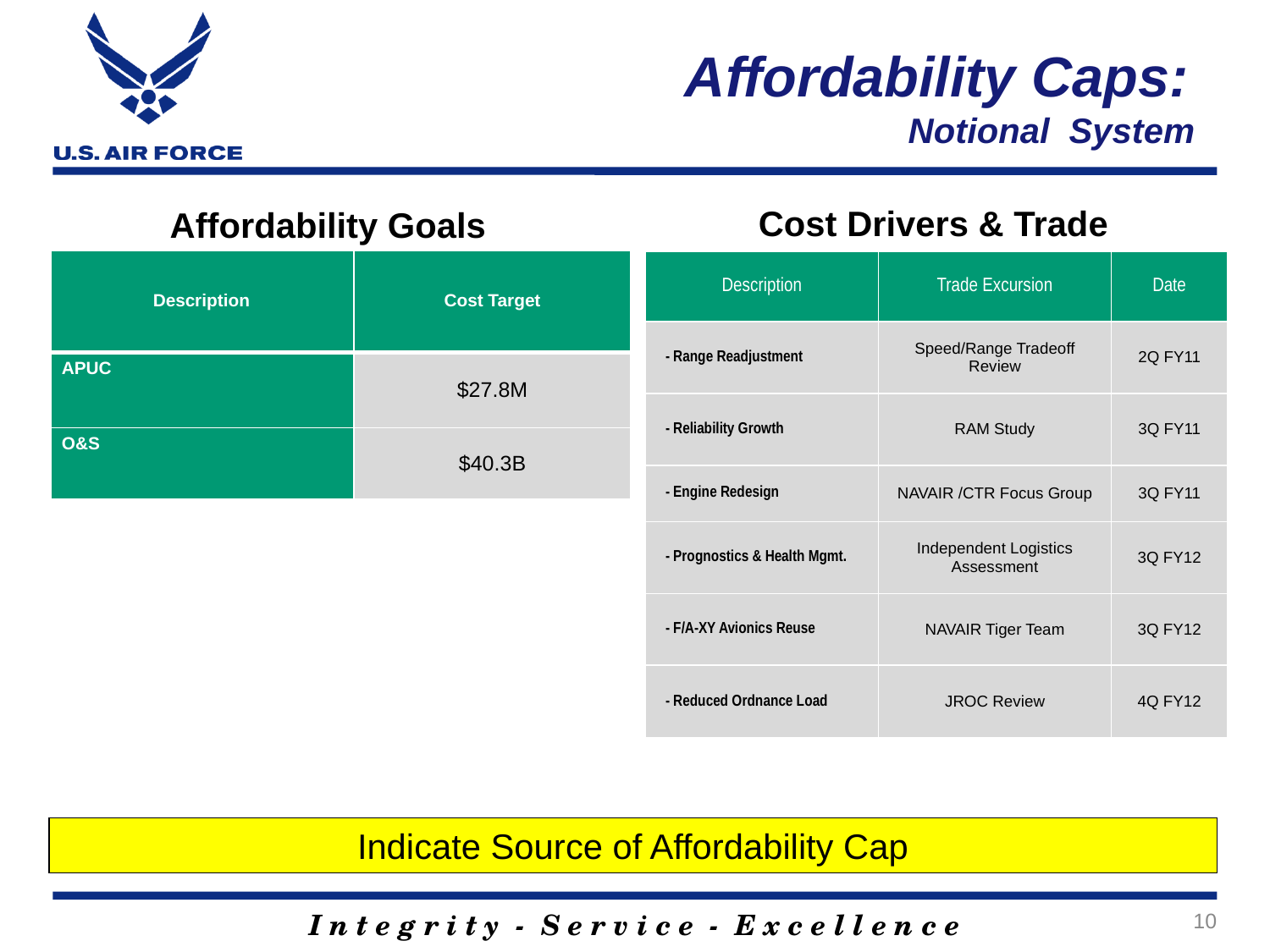

Affordability Caps:
Notional  System
Cost Drivers & Trade Excursions Plan
Affordability Goals
| Description | Cost Target |
| --- | --- |
| APUC | $27.8M |
| O&S | $40.3B |
| Description | Trade Excursion | Date |
| --- | --- | --- |
| - Range Readjustment | Speed/Range Tradeoff Review | 2Q FY11 |
| - Reliability Growth | RAM Study | 3Q FY11 |
| - Engine Redesign | NAVAIR /CTR Focus Group | 3Q FY11 |
| - Prognostics & Health Mgmt. | Independent Logistics Assessment | 3Q FY12 |
| - F/A-XY Avionics Reuse | NAVAIR Tiger Team | 3Q FY12 |
| - Reduced Ordnance Load | JROC Review | 4Q FY12 |
Indicate Source of Affordability Cap
10